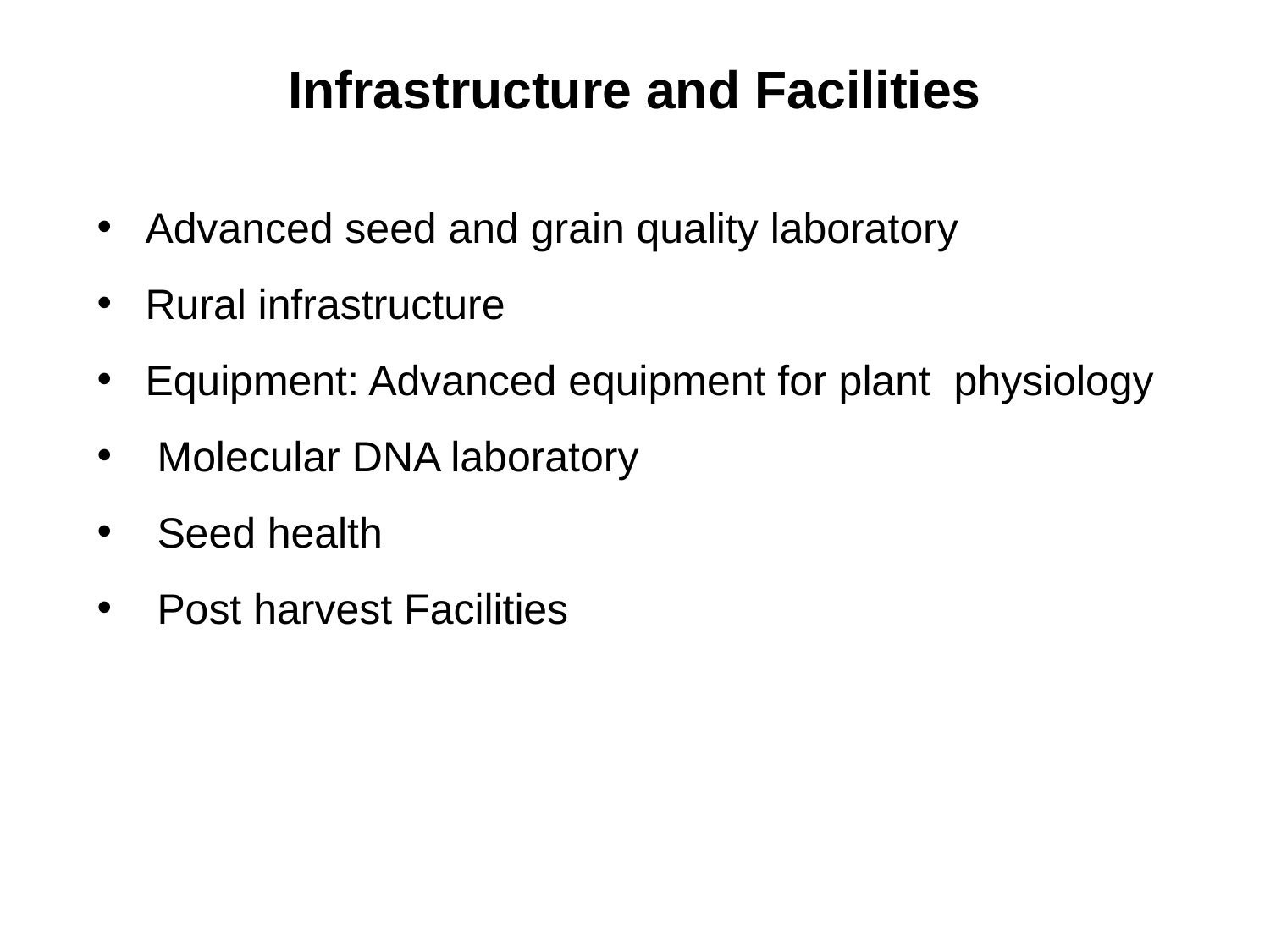

Infrastructure and Facilities
Advanced seed and grain quality laboratory
Rural infrastructure
Equipment: Advanced equipment for plant  physiology
 Molecular DNA laboratory
 Seed health
 Post harvest Facilities